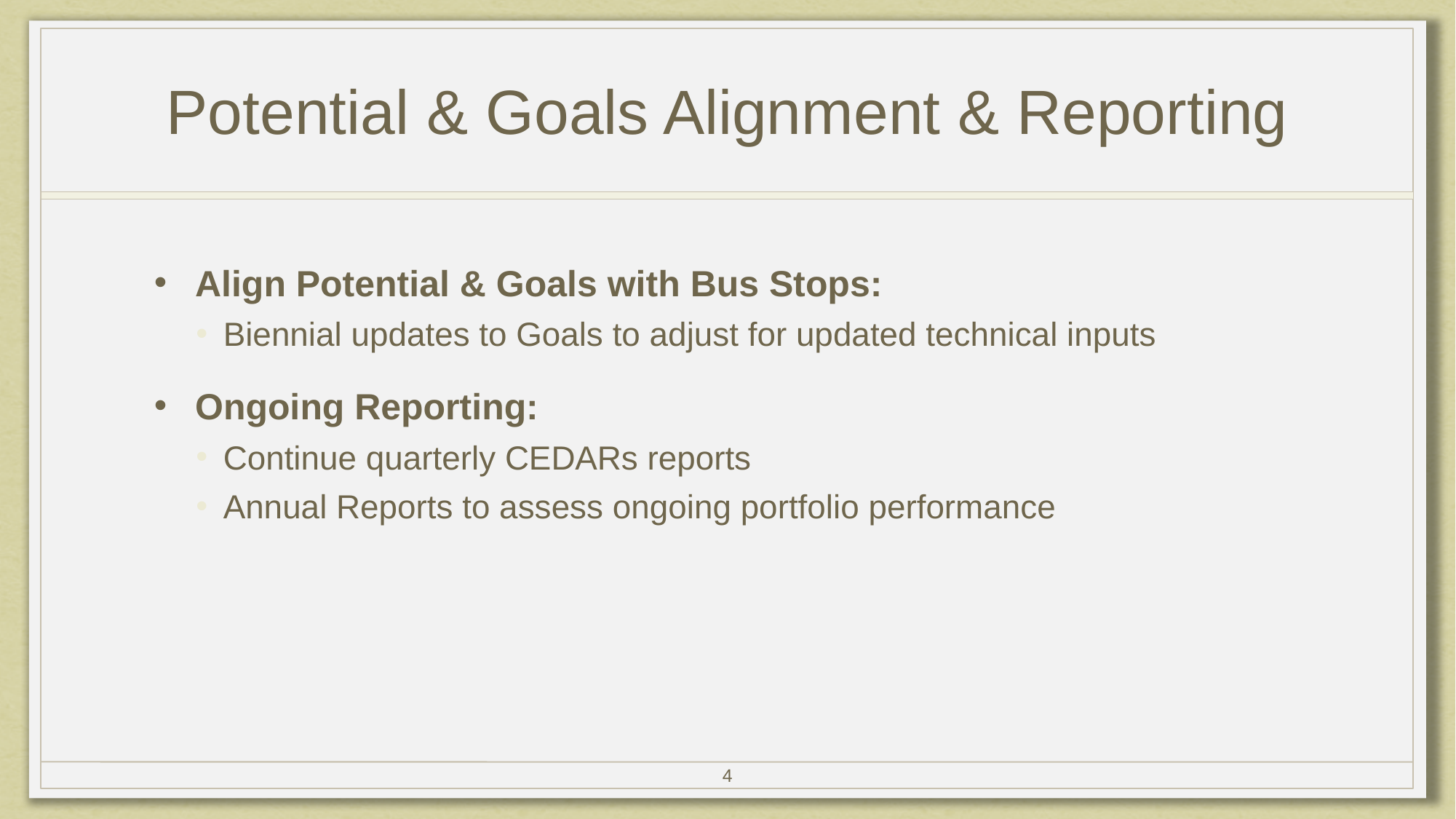

# Potential & Goals Alignment & Reporting
Align Potential & Goals with Bus Stops:
Biennial updates to Goals to adjust for updated technical inputs
Ongoing Reporting:
Continue quarterly CEDARs reports
Annual Reports to assess ongoing portfolio performance

4